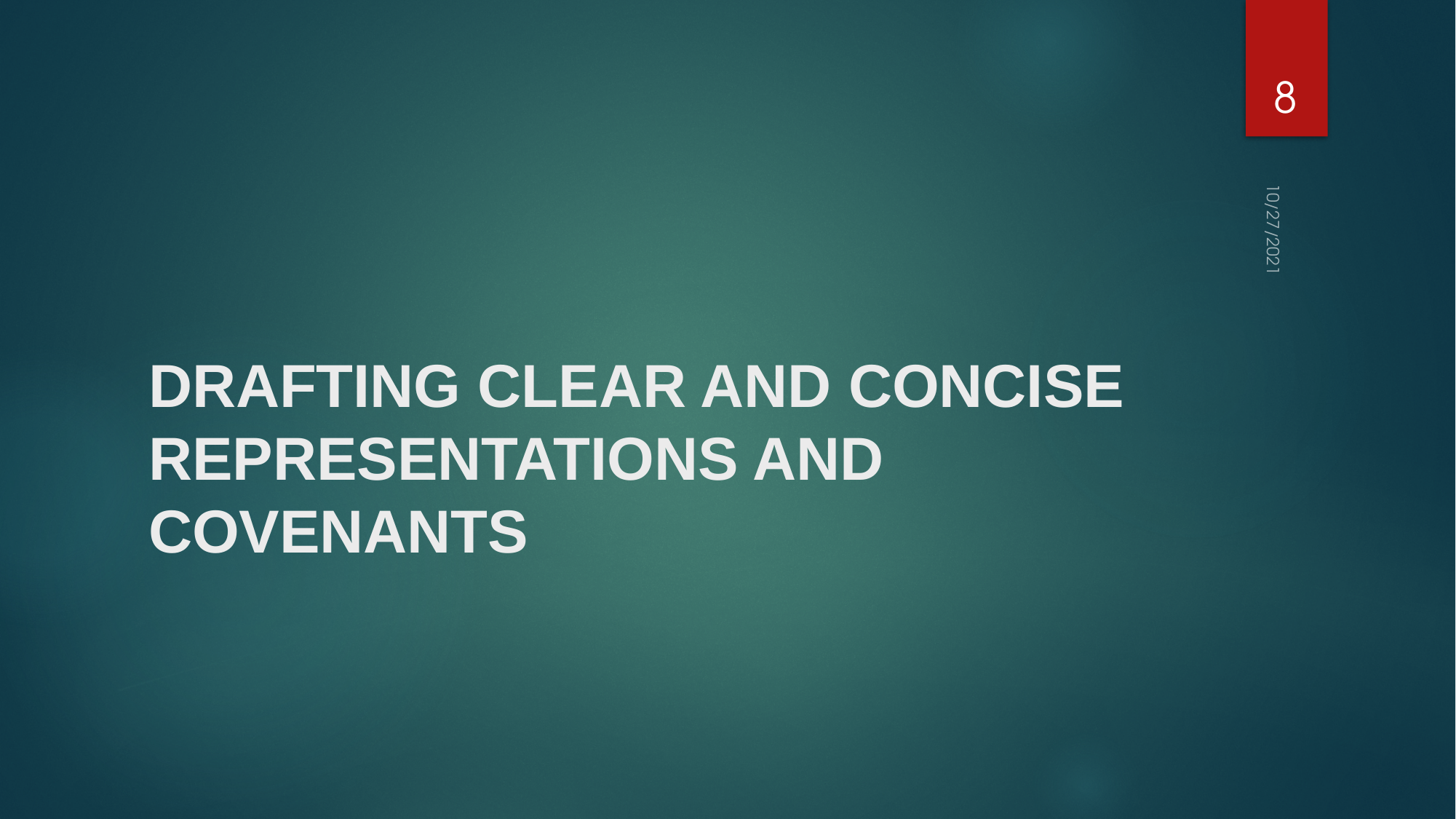

8
10/27/2021
# Drafting Clear and Concise Representations and Covenants